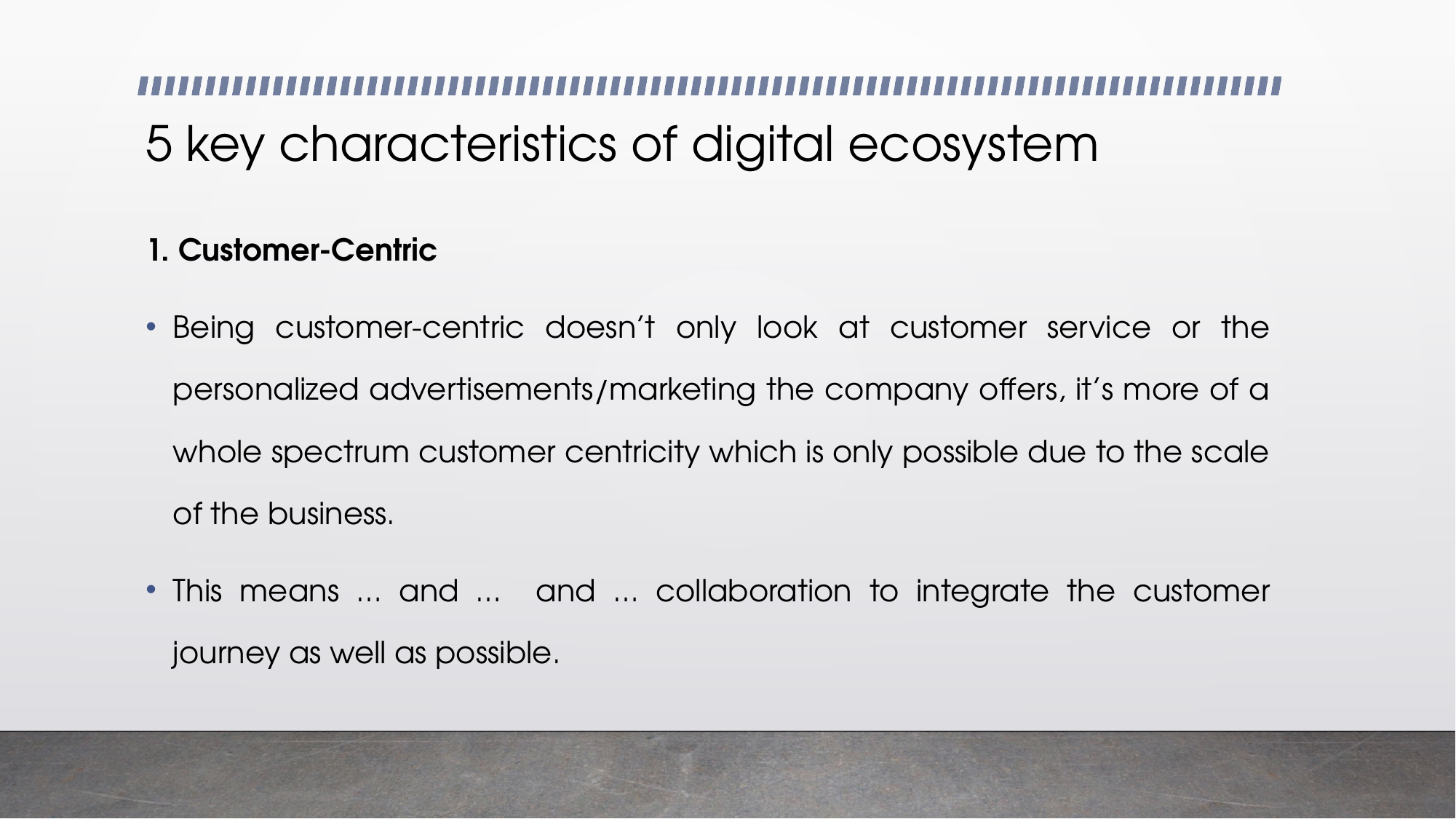

# 5 key characteristics of digital ecosystem
1. Customer-Centric
Being customer-centric doesn’t only look at customer service or the personalized advertisements/marketing the company offers, it’s more of a whole spectrum customer centricity which is only possible due to the scale of the business.
This means … and …  and … collaboration to integrate the customer journey as well as possible.